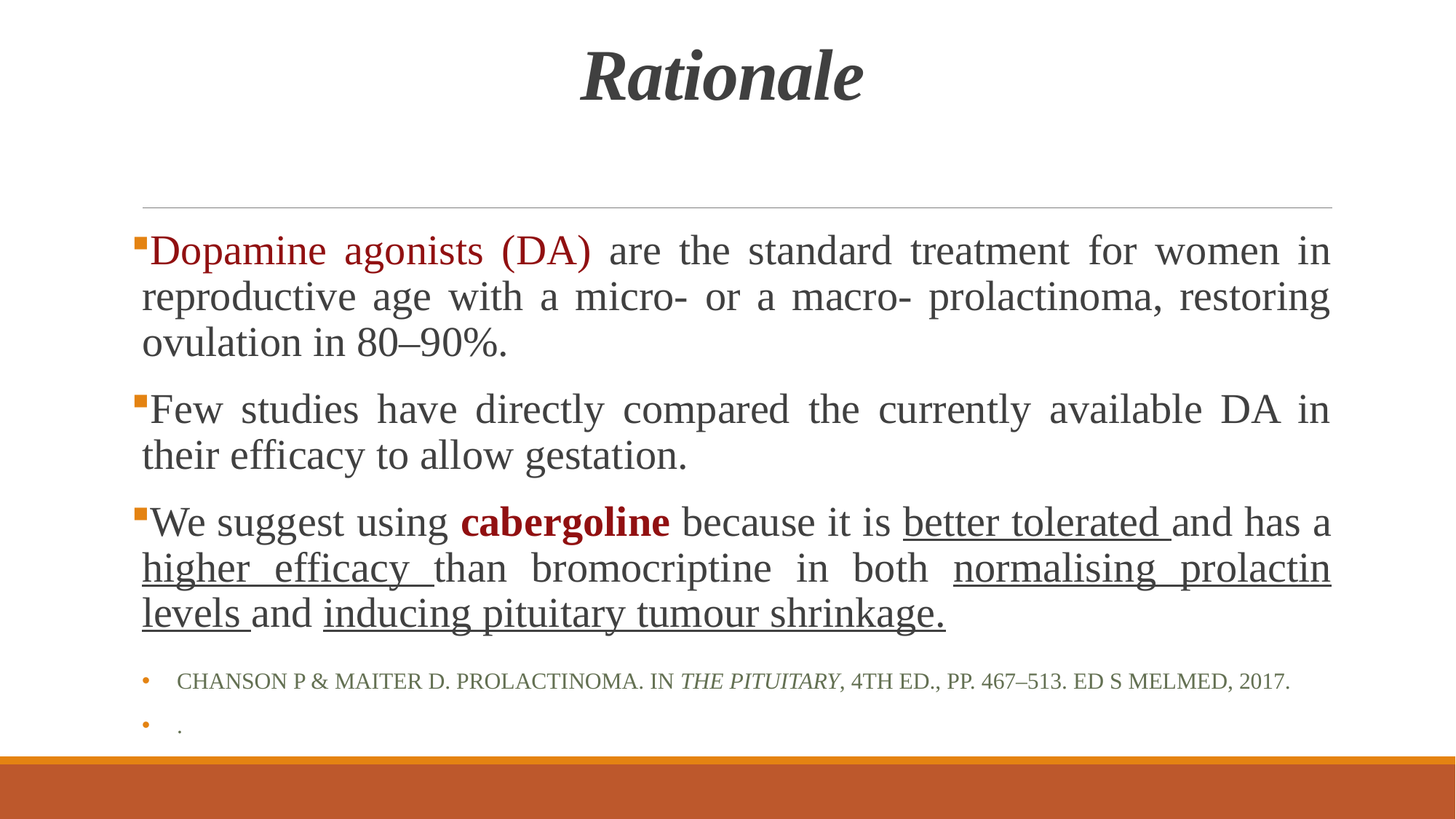

# Rationale
Dopamine agonists (DA) are the standard treatment for women in reproductive age with a micro- or a macro- prolactinoma, restoring ovulation in 80–90%.
Few studies have directly compared the currently available DA in their efficacy to allow gestation.
We suggest using cabergoline because it is better tolerated and has a higher efficacy than bromocriptine in both normalising prolactin levels and inducing pituitary tumour shrinkage.
Chanson P & Maiter D. Prolactinoma. In The Pituitary, 4th ed., pp. 467–513. Ed S Melmed, 2017.
.